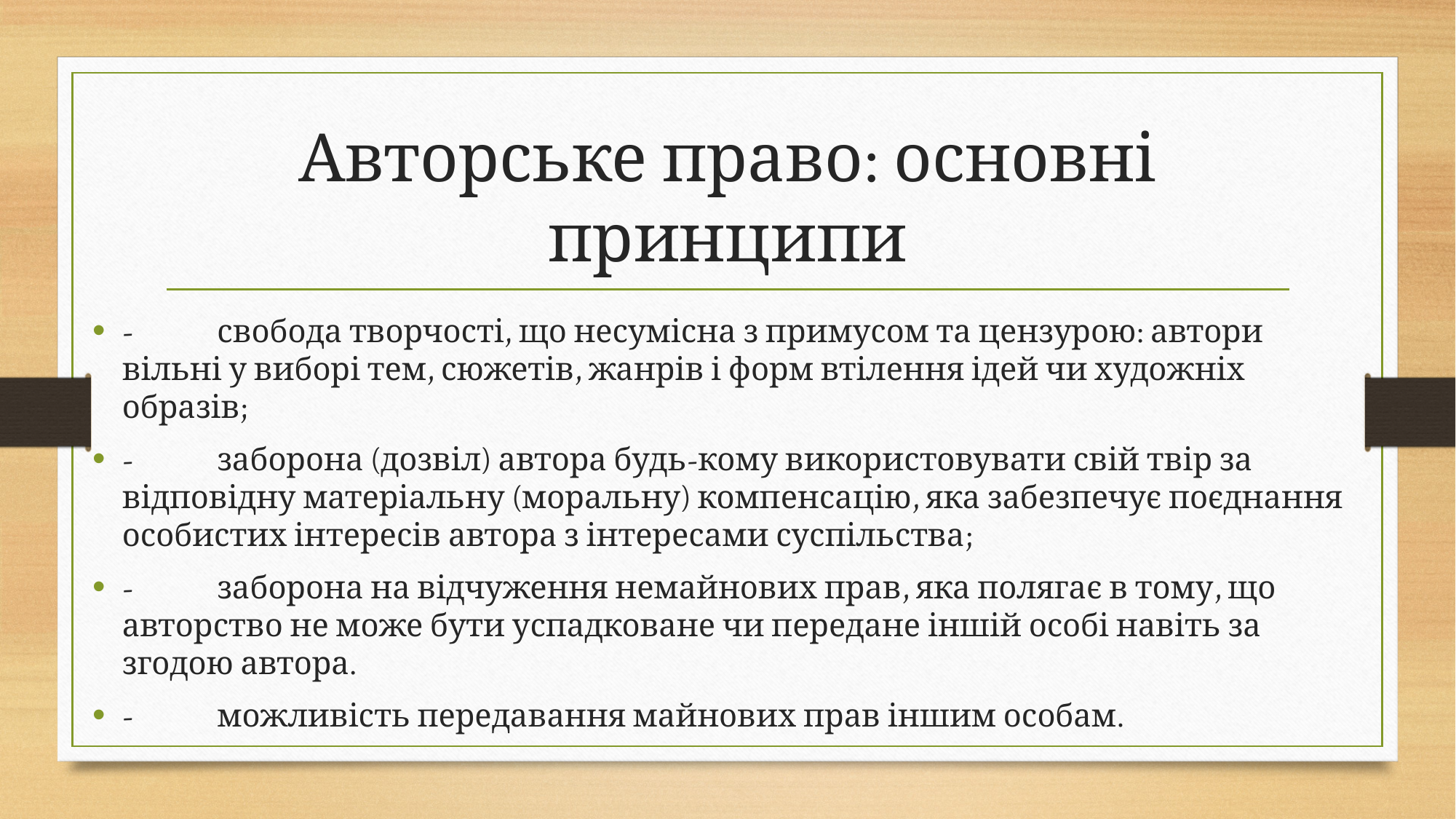

# Авторське право: основні принципи
-	свобода творчості, що несумісна з примусом та цензурою: автори вільні у виборі тем, сюжетів, жанрів і форм втілення ідей чи художніх образів;
-	заборона (дозвіл) автора будь-кому використовувати свій твір за відповідну матеріальну (моральну) компенсацію, яка забезпечує поєднання особистих інтересів автора з інтересами суспільства;
-	заборона на відчуження немайнових прав, яка полягає в тому, що авторство не може бути успадковане чи передане іншій особі навіть за згодою автора.
-	можливість передавання майнових прав іншим особам.